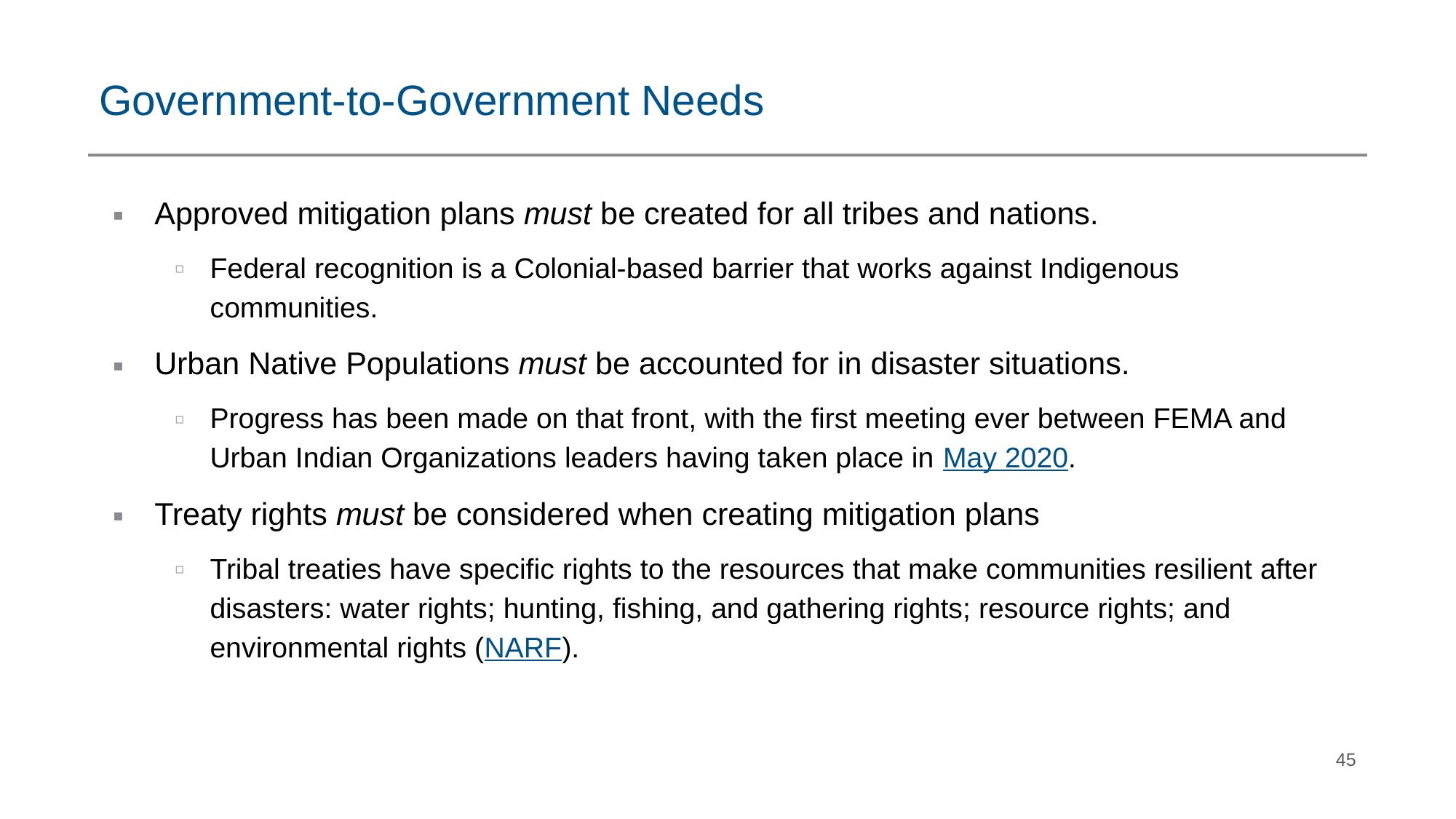

# Government-to-Government Needs
Approved mitigation plans must be created for all tribes and nations.
Federal recognition is a Colonial-based barrier that works against Indigenous communities.
Urban Native Populations must be accounted for in disaster situations.
Progress has been made on that front, with the first meeting ever between FEMA and Urban Indian Organizations leaders having taken place in May 2020.
Treaty rights must be considered when creating mitigation plans
Tribal treaties have specific rights to the resources that make communities resilient after disasters: water rights; hunting, fishing, and gathering rights; resource rights; and environmental rights (NARF).
45